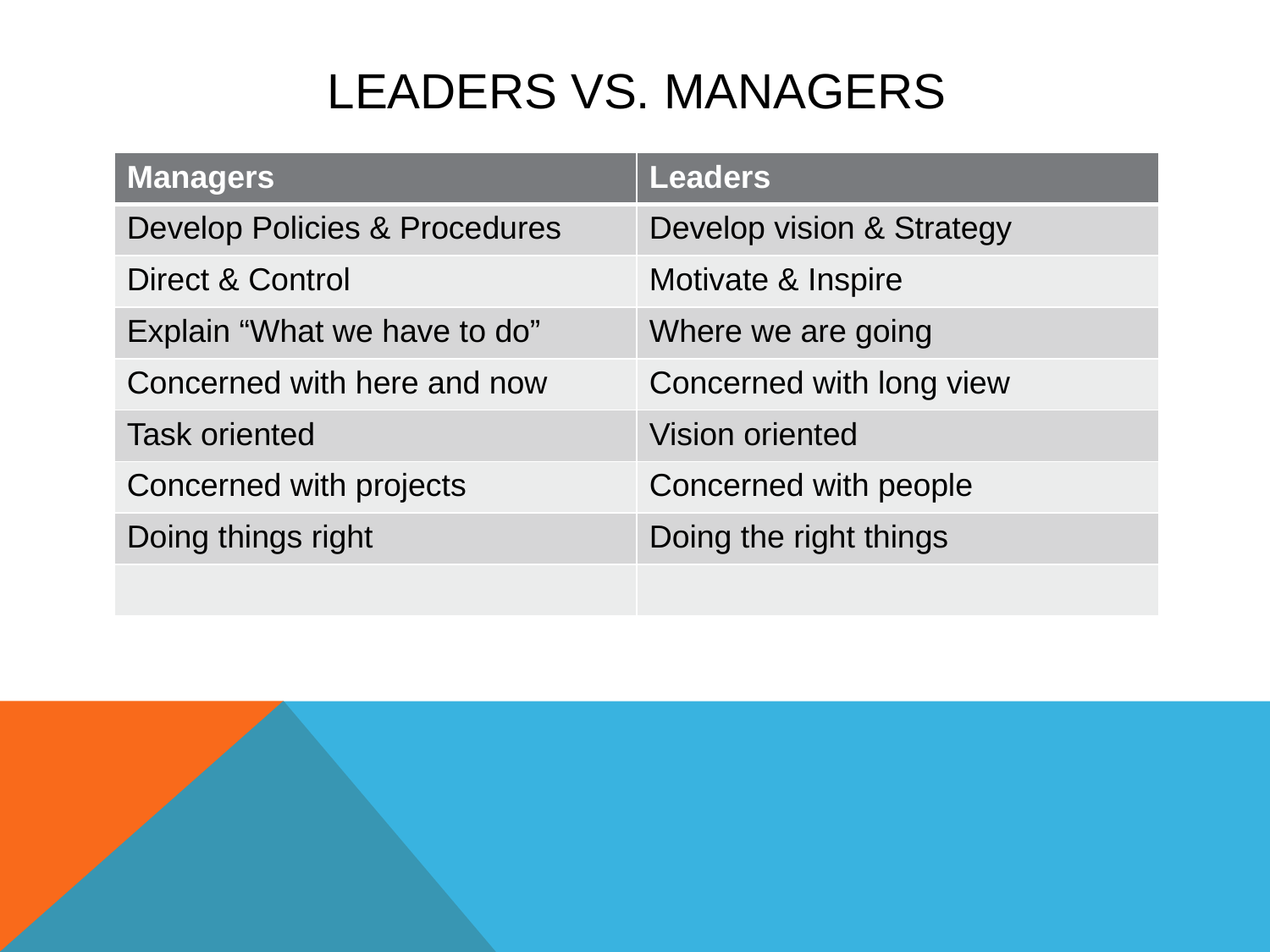

# Leaders vs. Managers
| Managers | Leaders |
| --- | --- |
| Develop Policies & Procedures | Develop vision & Strategy |
| Direct & Control | Motivate & Inspire |
| Explain “What we have to do” | Where we are going |
| Concerned with here and now | Concerned with long view |
| Task oriented | Vision oriented |
| Concerned with projects | Concerned with people |
| Doing things right | Doing the right things |
|  |  |